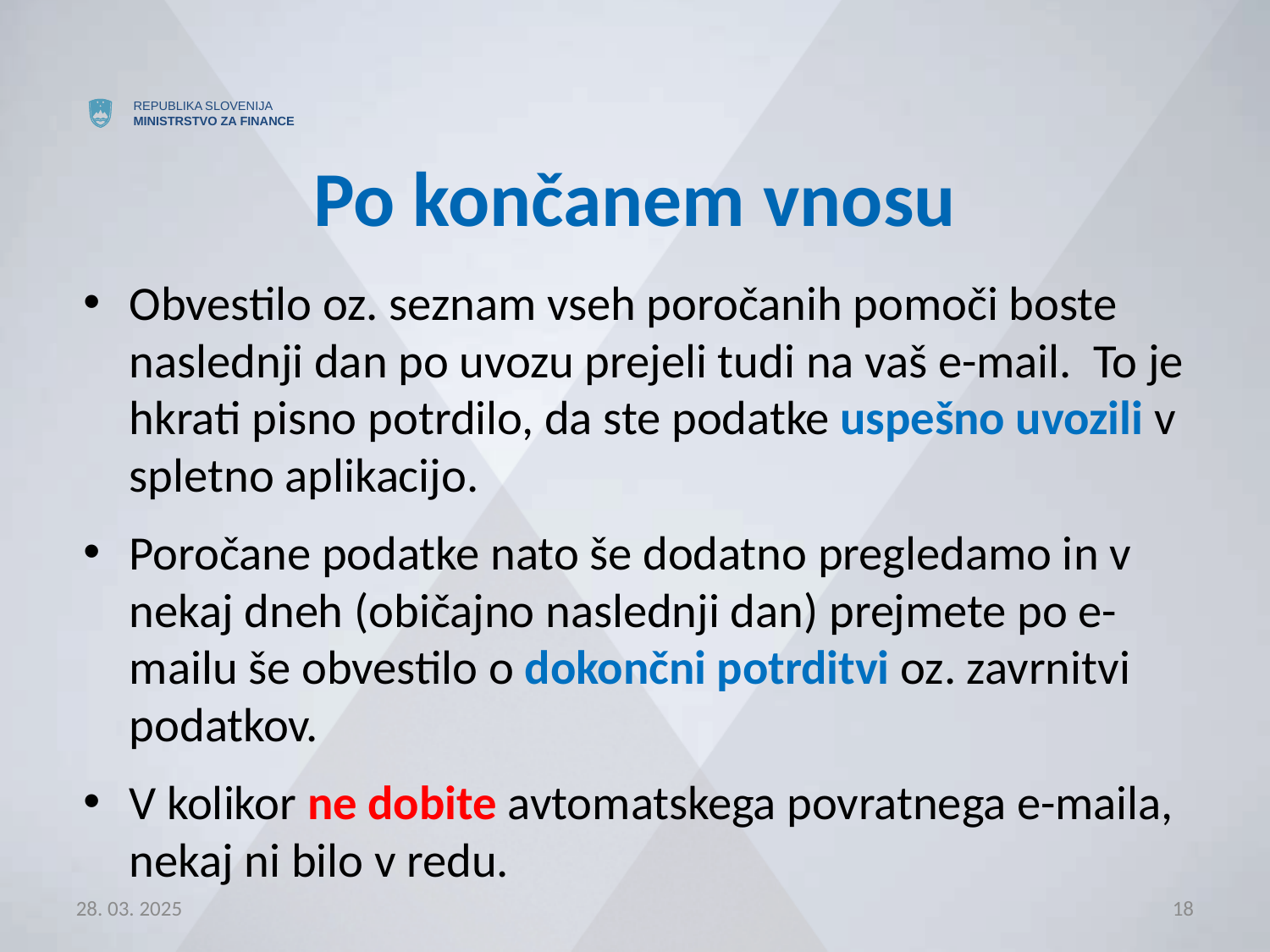

# Po končanem vnosu
Obvestilo oz. seznam vseh poročanih pomoči boste naslednji dan po uvozu prejeli tudi na vaš e-mail.  To je hkrati pisno potrdilo, da ste podatke uspešno uvozili v spletno aplikacijo.
Poročane podatke nato še dodatno pregledamo in v nekaj dneh (običajno naslednji dan) prejmete po e-mailu še obvestilo o dokončni potrditvi oz. zavrnitvi podatkov.
V kolikor ne dobite avtomatskega povratnega e-maila, nekaj ni bilo v redu.